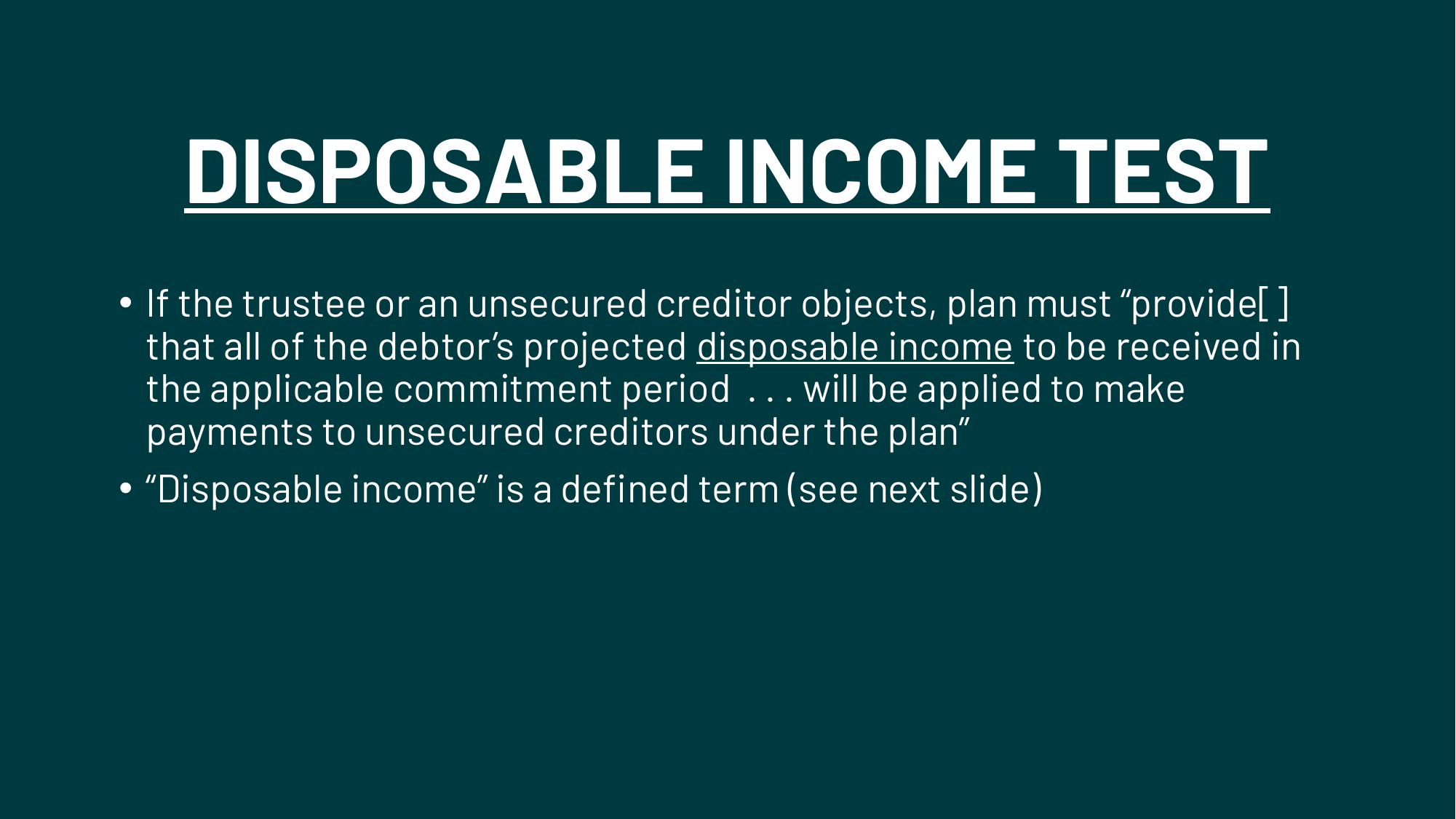

# Disposable Income Test
If the trustee or an unsecured creditor objects, plan must “provide[] that all of the debtor’s projected disposable income to be received in the applicable commitment period  . . . will be applied to make payments to unsecured creditors under the plan”
“Disposable income” is a defined term (see next slide)